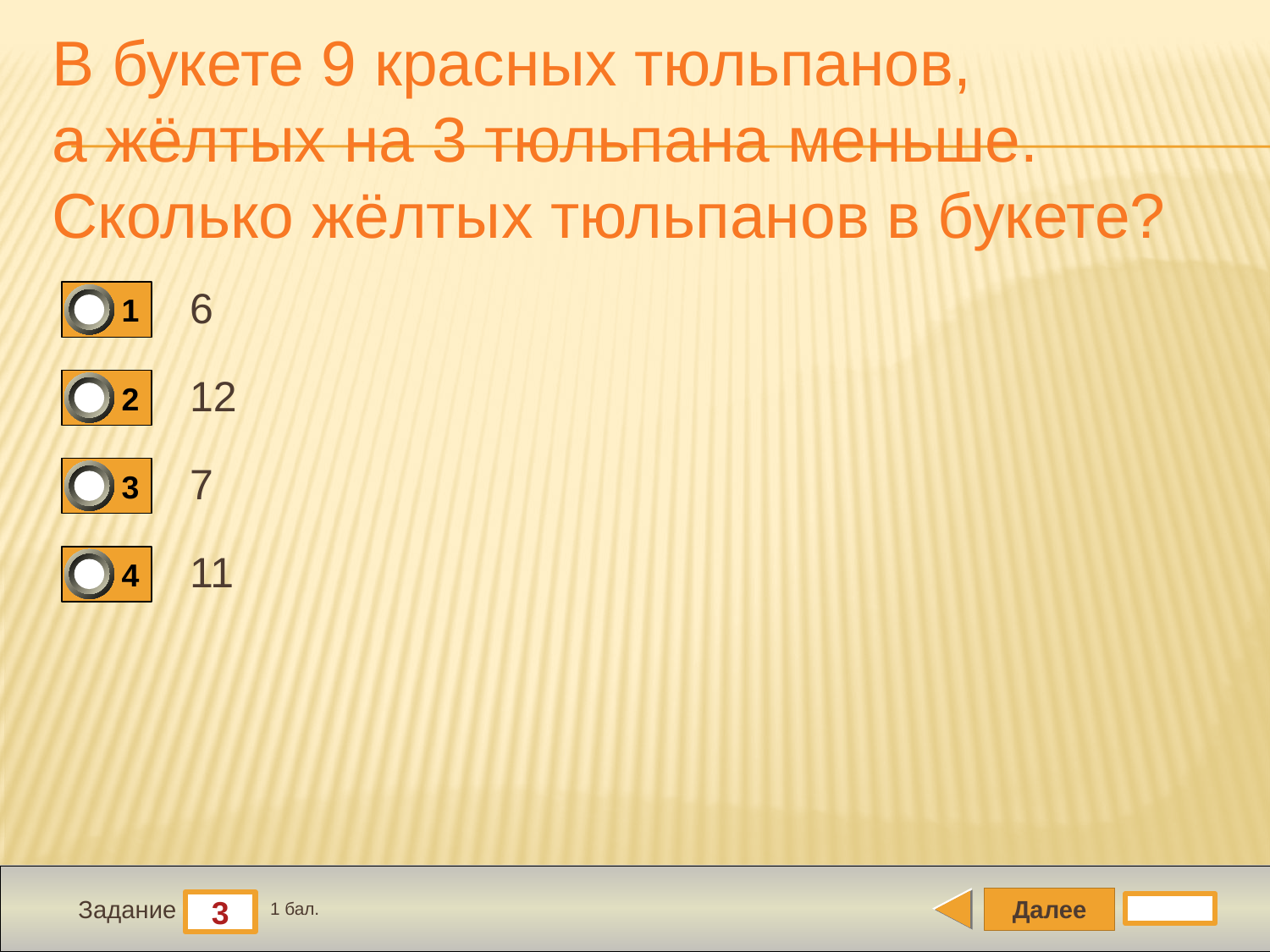

# В букете 9 красных тюльпанов, а жёлтых на 3 тюльпана меньше. Сколько жёлтых тюльпанов в букете?
6
1

12
2

7
3

11
4

Далее
3
Задание

1 бал.